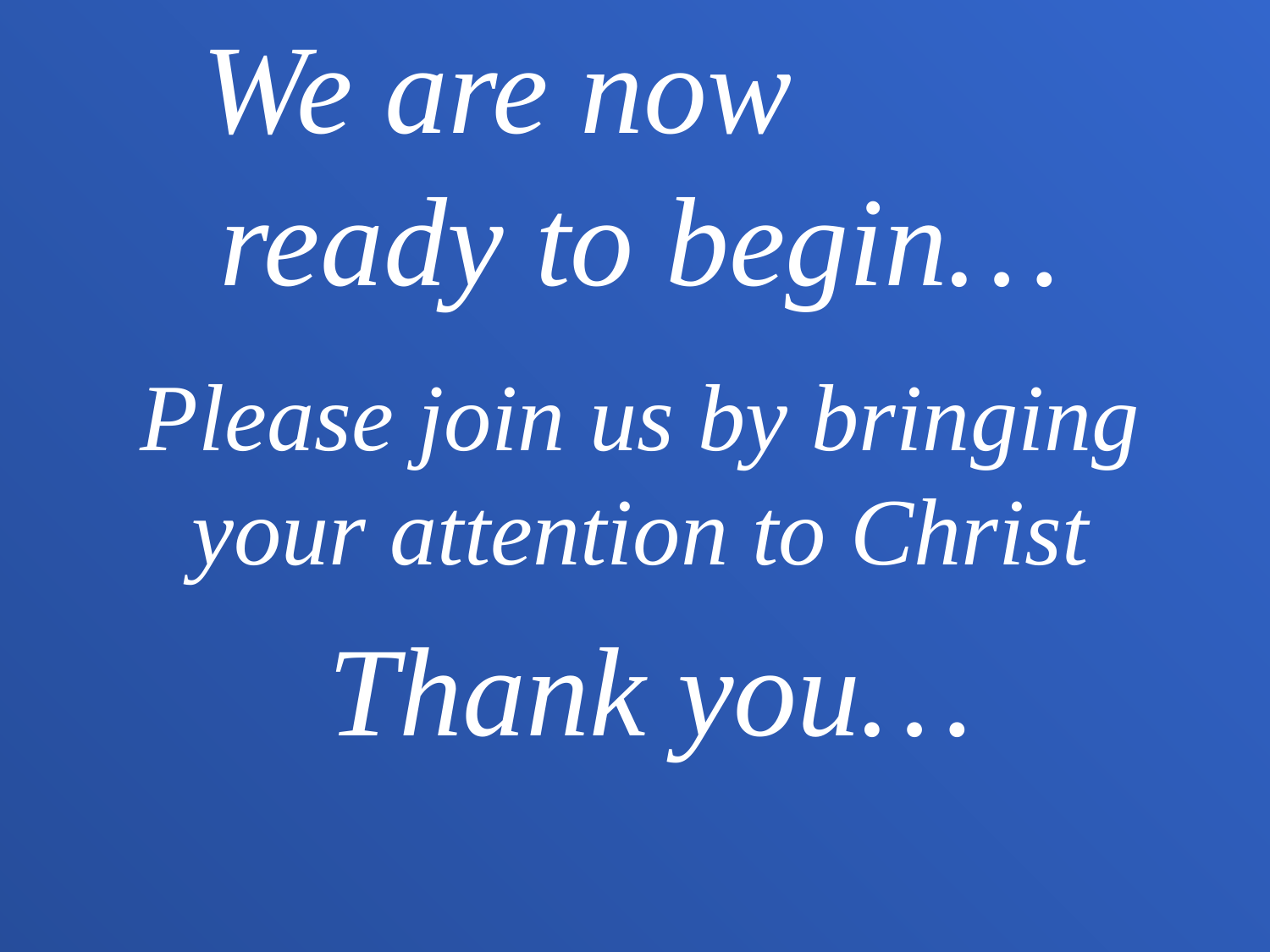

We are now          ready to begin…
Please join us by bringing your attention to Christ
Thank you…